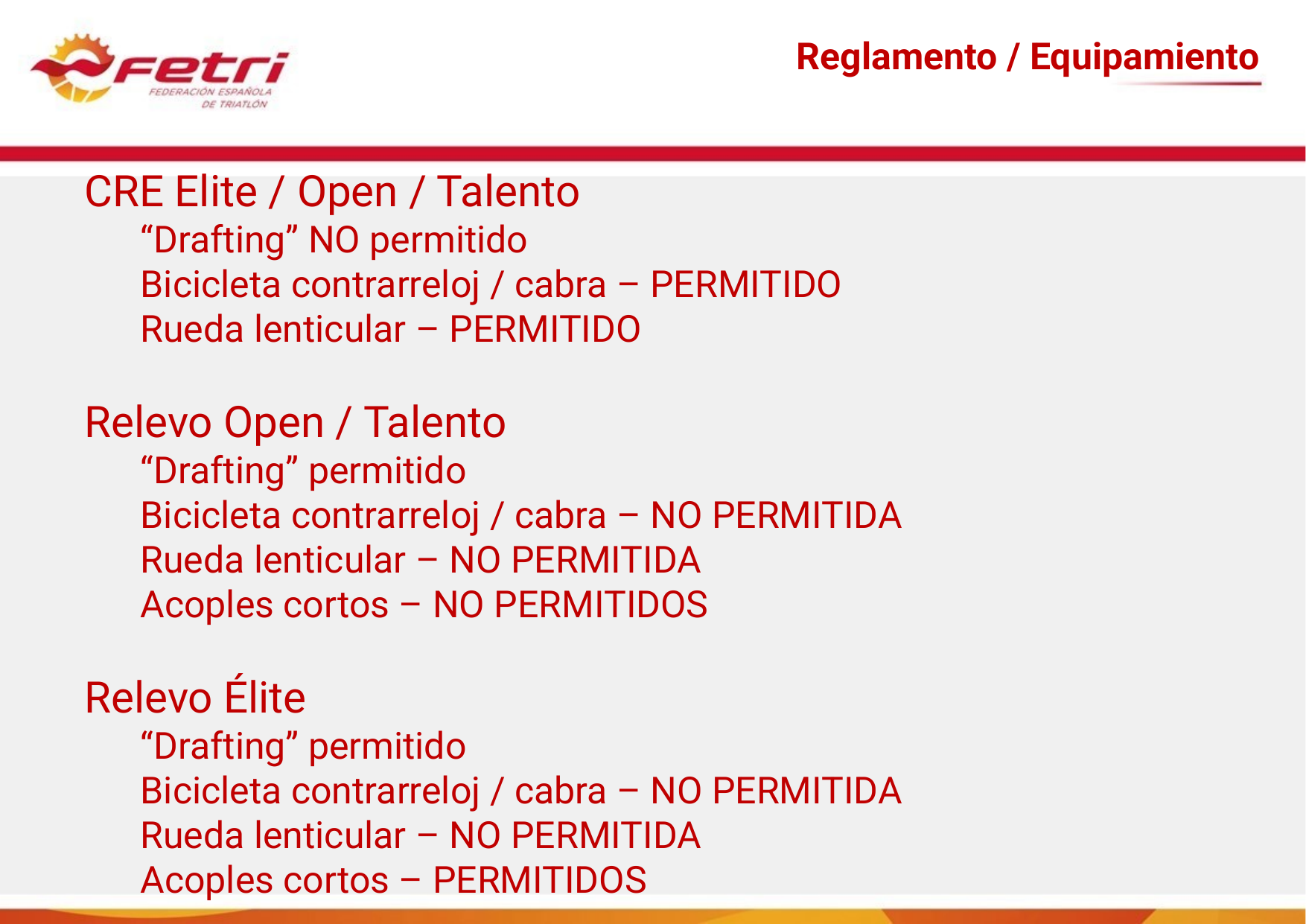

Reglamento / Equipamiento
CRE Elite / Open / Talento
“Drafting” NO permitido
Bicicleta contrarreloj / cabra – PERMITIDO
Rueda lenticular – PERMITIDO

Relevo Open / Talento
“Drafting” permitido
Bicicleta contrarreloj / cabra – NO PERMITIDA
Rueda lenticular – NO PERMITIDA
Acoples cortos – NO PERMITIDOS

Relevo Élite
“Drafting” permitido
Bicicleta contrarreloj / cabra – NO PERMITIDA
Rueda lenticular – NO PERMITIDA
Acoples cortos – PERMITIDOS